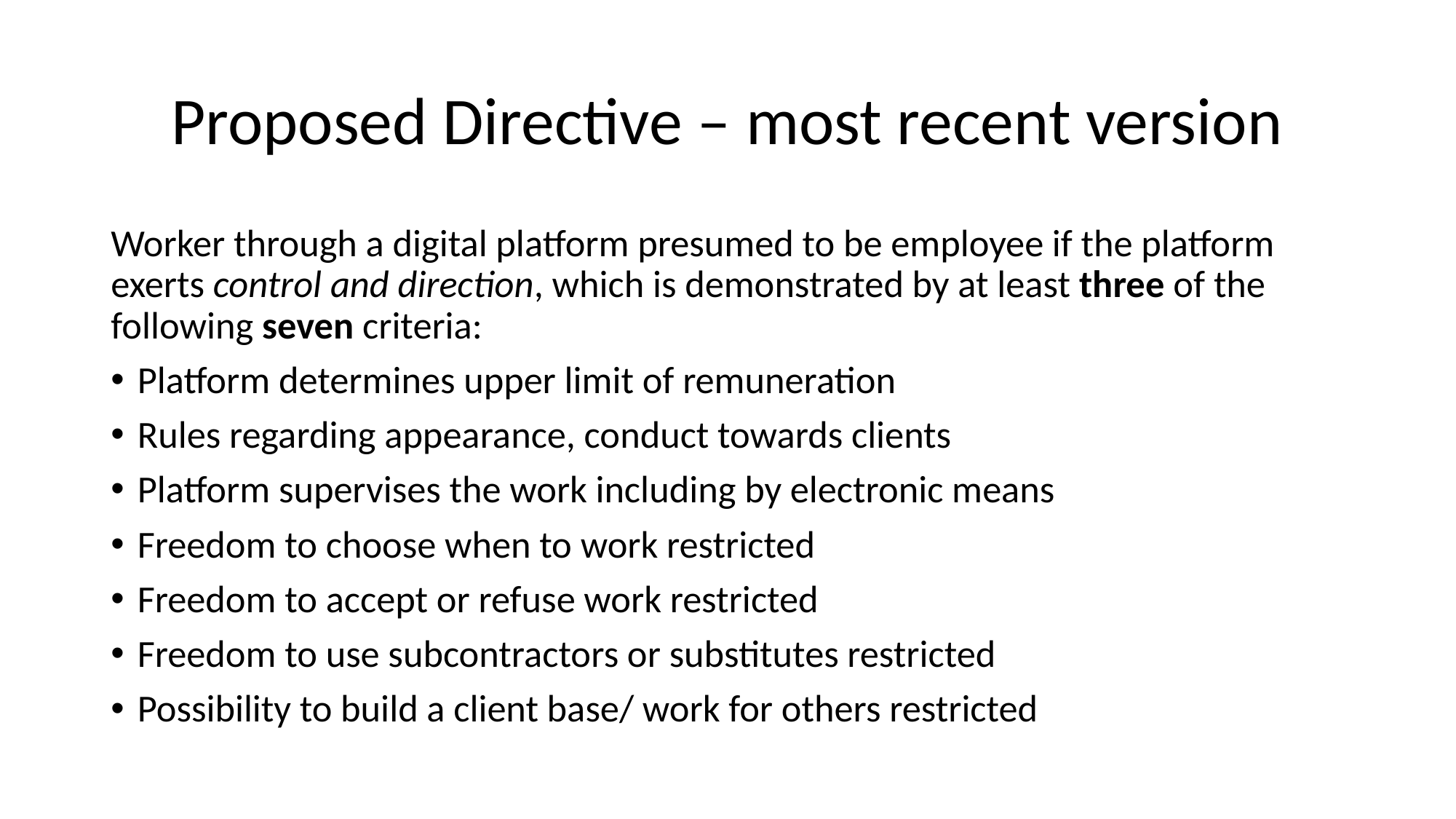

# Proposed Directive – most recent version
Worker through a digital platform presumed to be employee if the platform exerts control and direction, which is demonstrated by at least three of the following seven criteria:
Platform determines upper limit of remuneration
Rules regarding appearance, conduct towards clients
Platform supervises the work including by electronic means
Freedom to choose when to work restricted
Freedom to accept or refuse work restricted
Freedom to use subcontractors or substitutes restricted
Possibility to build a client base/ work for others restricted